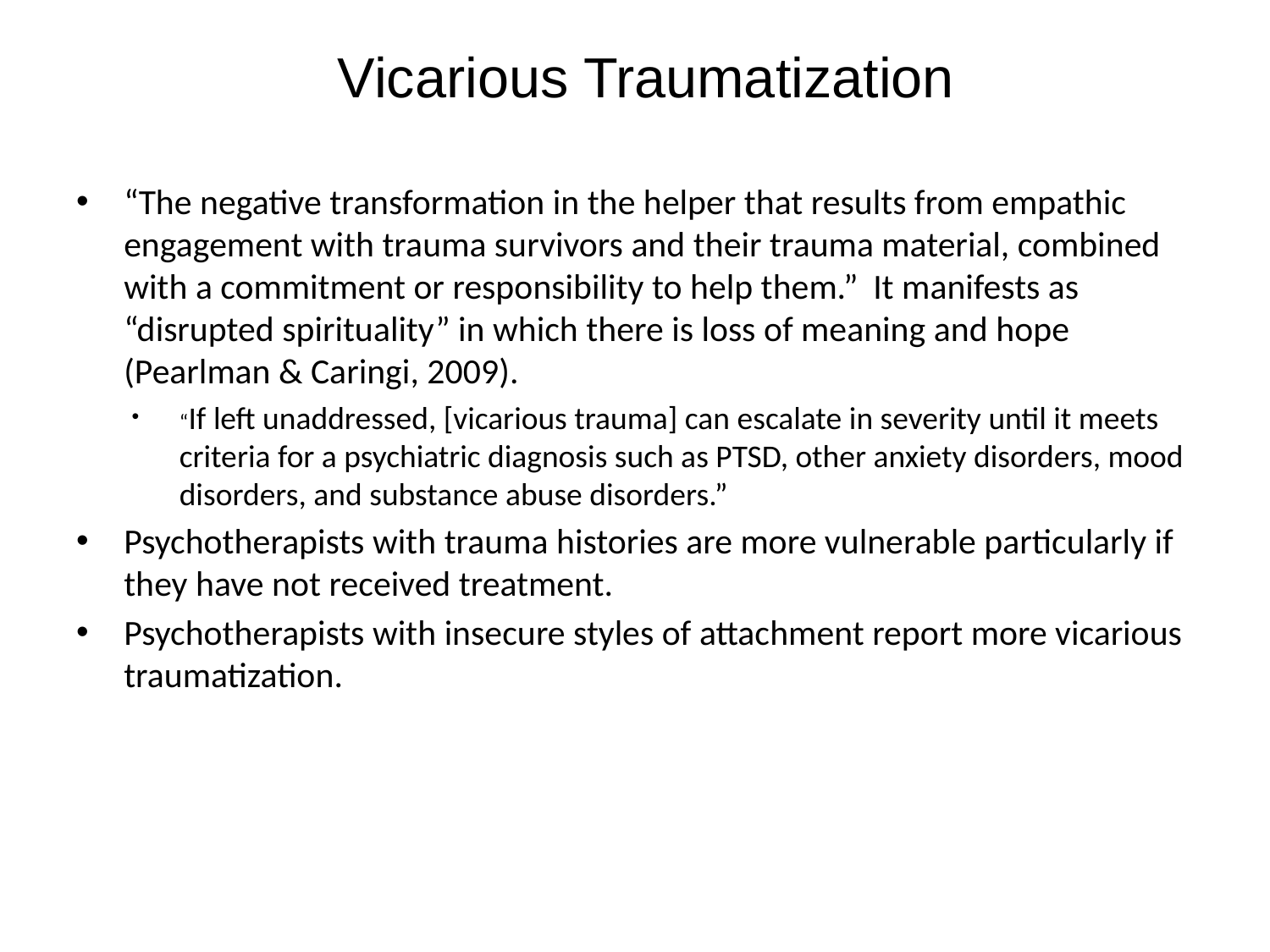

# Vicarious Traumatization
“The negative transformation in the helper that results from empathic engagement with trauma survivors and their trauma material, combined with a commitment or responsibility to help them.”  It manifests as “disrupted spirituality” in which there is loss of meaning and hope (Pearlman & Caringi, 2009).
“If left unaddressed, [vicarious trauma] can escalate in severity until it meets criteria for a psychiatric diagnosis such as PTSD, other anxiety disorders, mood disorders, and substance abuse disorders.”
Psychotherapists with trauma histories are more vulnerable particularly if they have not received treatment.
Psychotherapists with insecure styles of attachment report more vicarious traumatization.